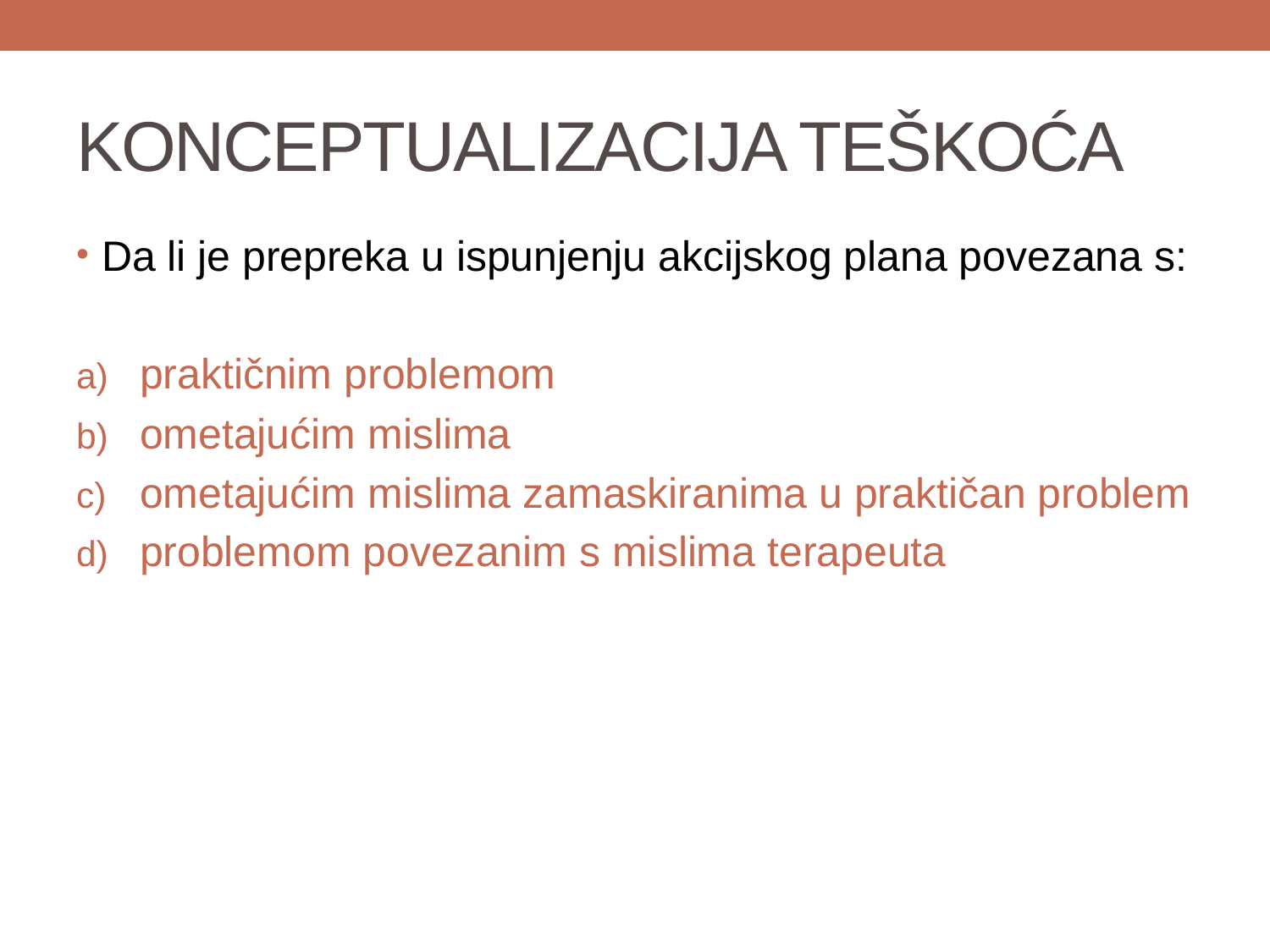

# KONCEPTUALIZACIJA TEŠKOĆA
Da li je prepreka u ispunjenju akcijskog plana povezana s:

praktičnim problemom
ometajućim mislima
ometajućim mislima zamaskiranima u praktičan problem
problemom povezanim s mislima terapeuta